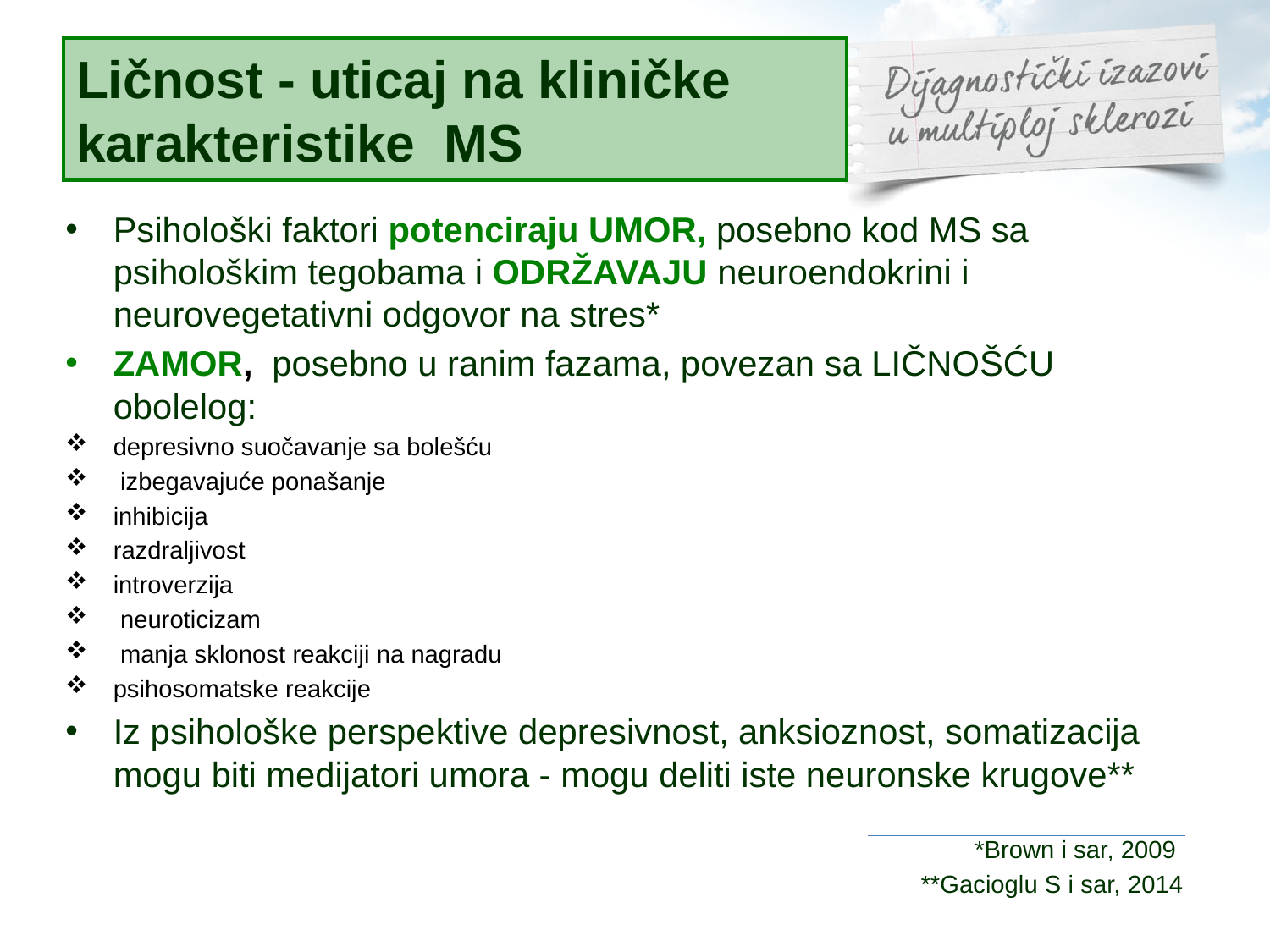

# Ličnost - uticaj na kliničke karakteristike  MS
Psihološki faktori potenciraju UMOR, posebno kod MS sa psihološkim tegobama i ODRŽAVAJU neuroendokrini i neurovegetativni odgovor na stres*
ZAMOR,  posebno u ranim fazama, povezan sa LIČNOŠĆU obolelog:
depresivno suočavanje sa bolešću
 izbegavajuće ponašanje
inhibicija
razdraljivost
introverzija
 neuroticizam
 manja sklonost reakciji na nagradu
psihosomatske reakcije
Iz psihološke perspektive depresivnost, anksioznost, somatizacija mogu biti medijatori umora - mogu deliti iste neuronske krugove**

*Brown i sar, 2009
**Gacioglu S i sar, 2014